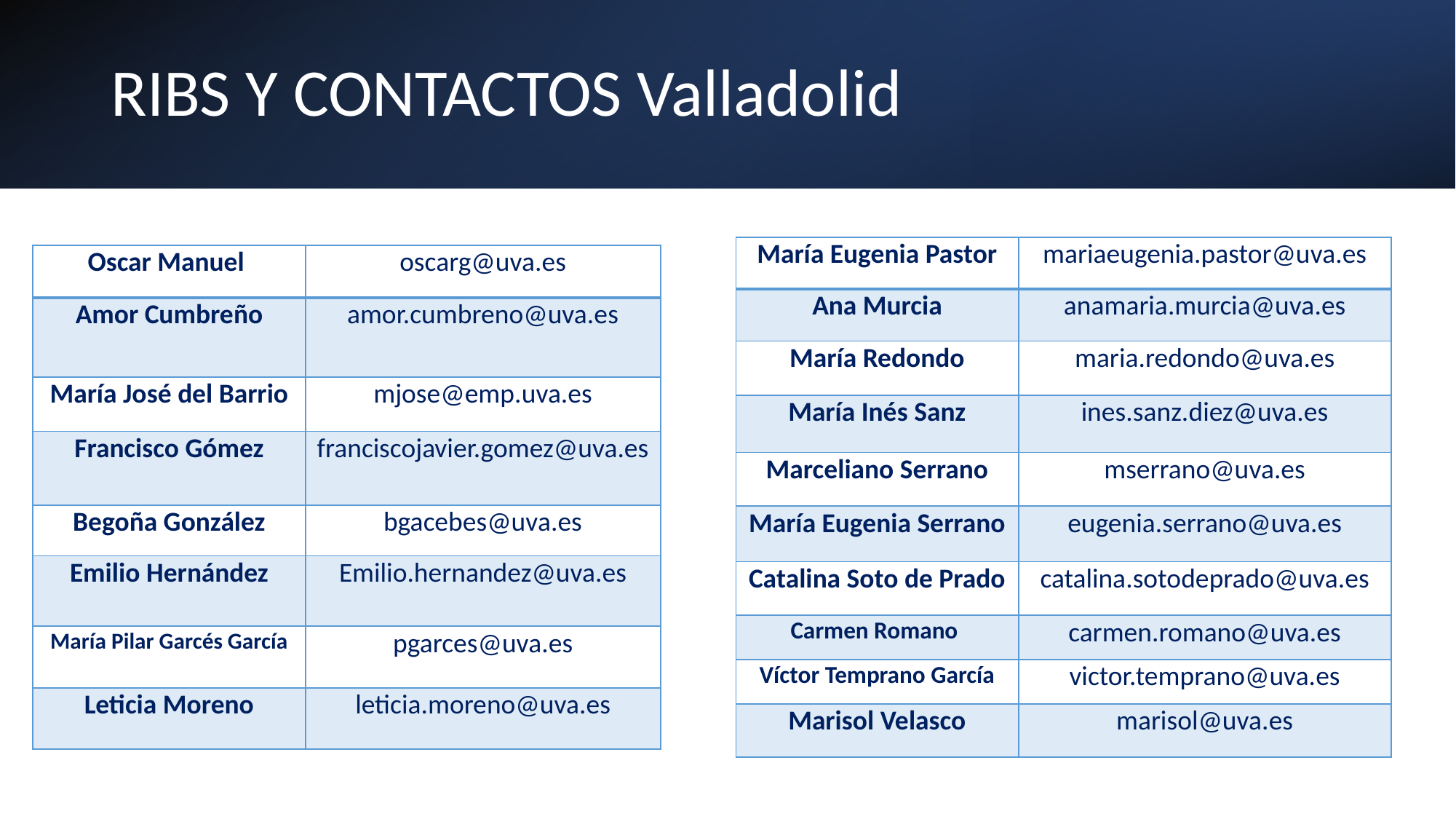

# RIBS Y CONTACTOS Valladolid
| María Eugenia Pastor | mariaeugenia.pastor@uva.es |
| --- | --- |
| Ana Murcia | anamaria.murcia@uva.es |
| María Redondo | maria.redondo@uva.es |
| María Inés Sanz | ines.sanz.diez@uva.es |
| Marceliano Serrano | mserrano@uva.es |
| María Eugenia Serrano | eugenia.serrano@uva.es |
| Catalina Soto de Prado | catalina.sotodeprado@uva.es |
| Carmen Romano | carmen.romano@uva.es |
| Víctor Temprano García | victor.temprano@uva.es |
| Marisol Velasco | marisol@uva.es |
| Oscar Manuel | oscarg@uva.es |
| --- | --- |
| Amor Cumbreño | amor.cumbreno@uva.es |
| María José del Barrio | mjose@emp.uva.es |
| Francisco Gómez | franciscojavier.gomez@uva.es |
| Begoña González | bgacebes@uva.es |
| Emilio Hernández | Emilio.hernandez@uva.es |
| María Pilar Garcés García | pgarces@uva.es |
| Leticia Moreno | leticia.moreno@uva.es |